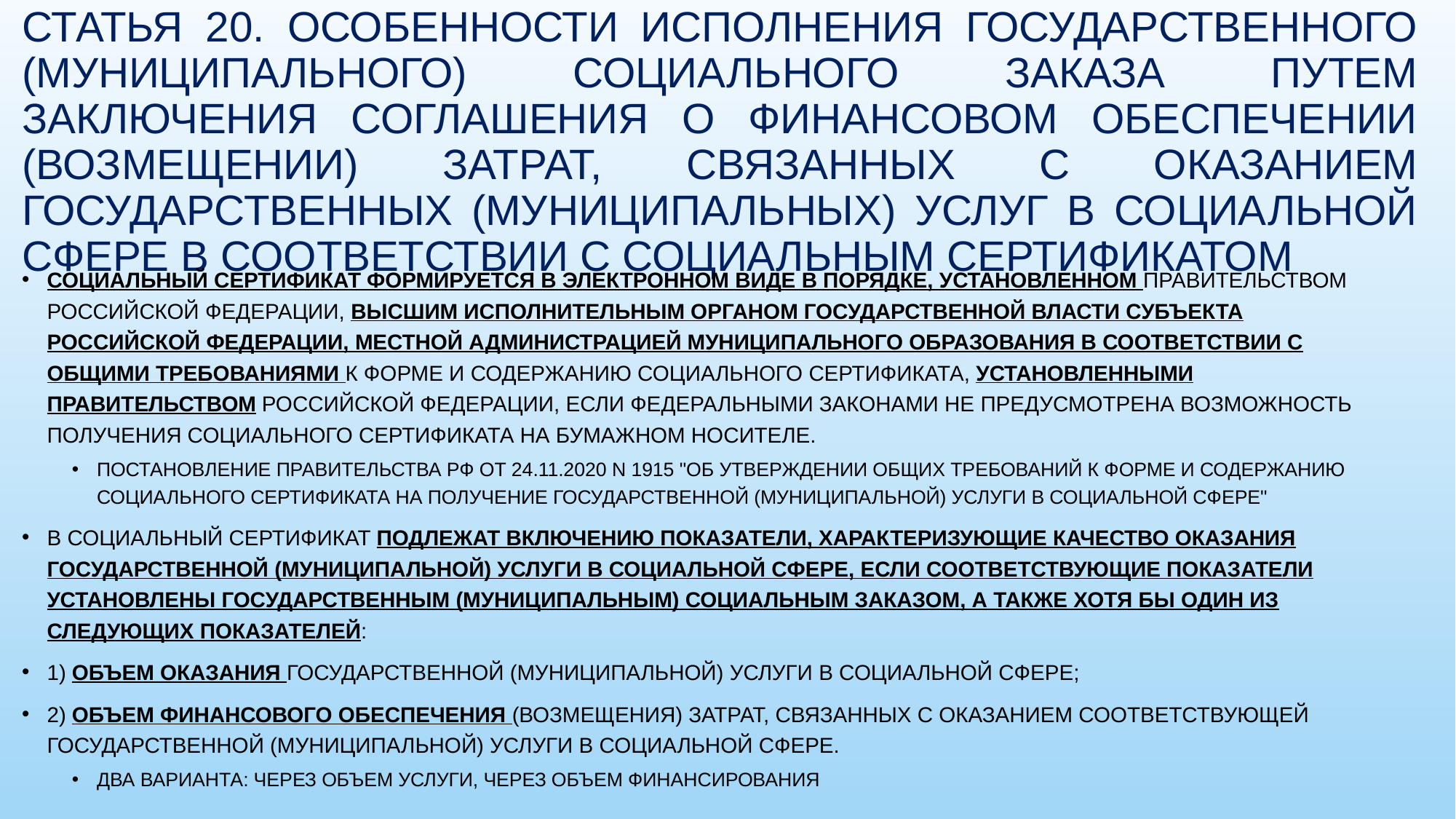

# Статья 20. Особенности исполнения государственного (муниципального) социального заказа путем заключения соглашения о финансовом обеспечении (возмещении) затрат, связанных с оказанием государственных (муниципальных) услуг в социальной сфере в соответствии с социальным сертификатом
Социальный сертификат формируется в электронном виде в порядке, установленном Правительством Российской Федерации, высшим исполнительным органом государственной власти субъекта Российской Федерации, местной администрацией муниципального образования в соответствии с общими требованиями к форме и содержанию социального сертификата, установленными Правительством Российской Федерации, если федеральными законами не предусмотрена возможность получения социального сертификата на бумажном носителе.
Постановление Правительства РФ от 24.11.2020 N 1915 "Об утверждении общих требований к форме и содержанию социального сертификата на получение государственной (муниципальной) услуги в социальной сфере"
В социальный сертификат подлежат включению показатели, характеризующие качество оказания государственной (муниципальной) услуги в социальной сфере, если соответствующие показатели установлены государственным (муниципальным) социальным заказом, а также хотя бы один из следующих показателей:
1) объем оказания государственной (муниципальной) услуги в социальной сфере;
2) объем финансового обеспечения (возмещения) затрат, связанных с оказанием соответствующей государственной (муниципальной) услуги в социальной сфере.
Два варианта: через объем услуги, через объем финансирования